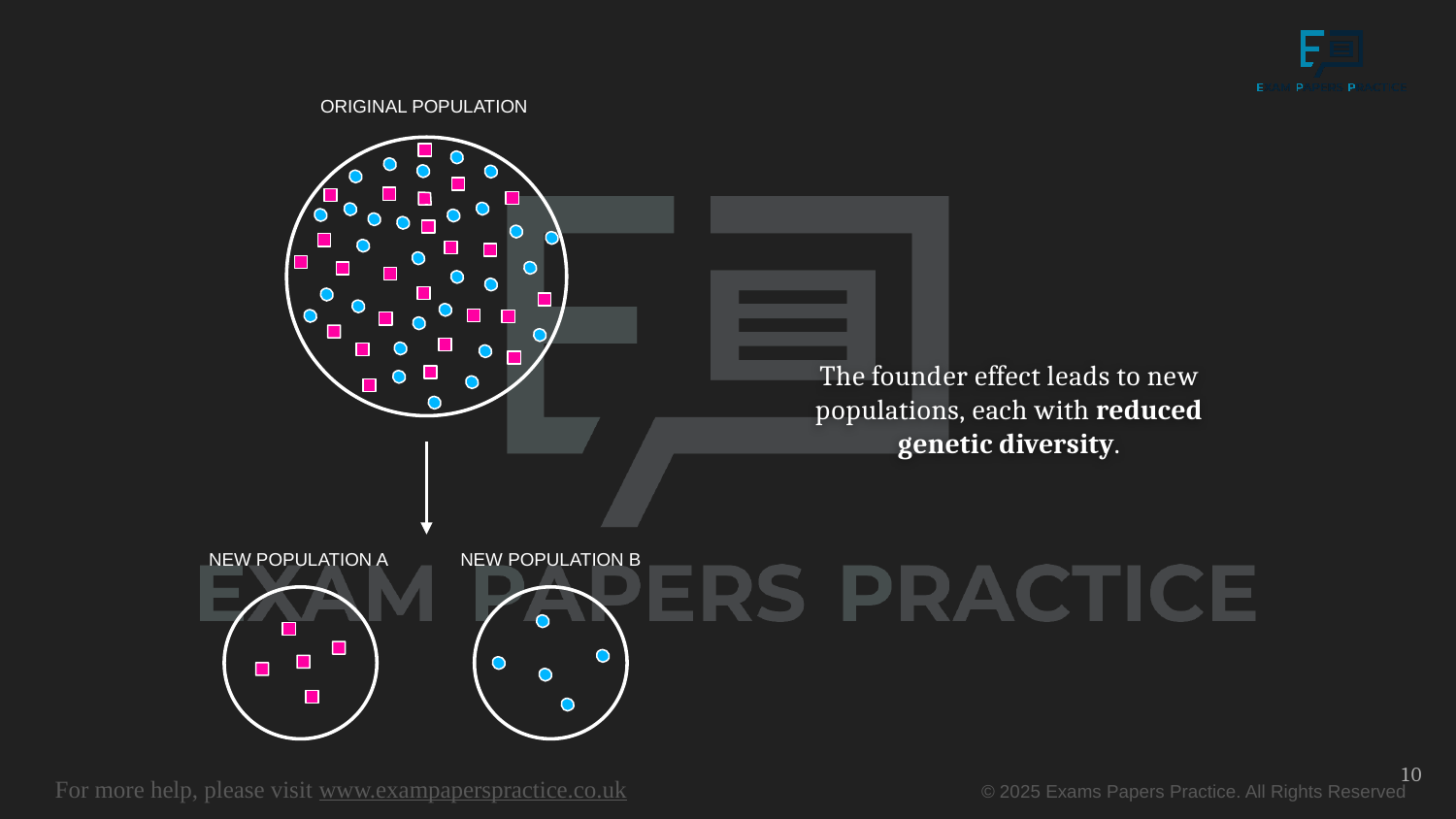

ORIGINAL POPULATION

The founder effect leads to new populations, each with reduced genetic diversity.

NEW POPULATION A
NEW POPULATION B

10